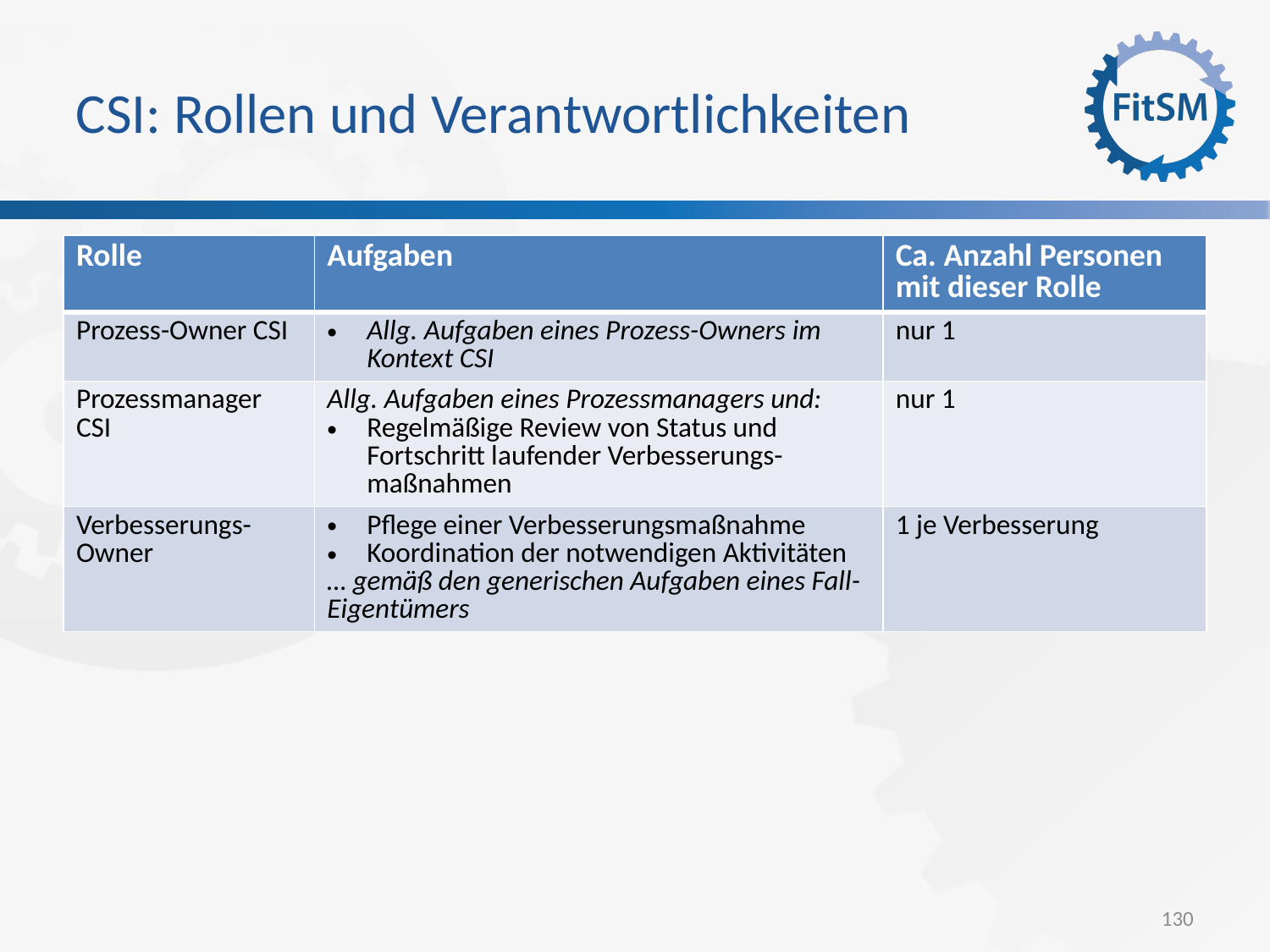

CSI: Rollen und Verantwortlichkeiten
| Rolle | Aufgaben | Ca. Anzahl Personen mit dieser Rolle |
| --- | --- | --- |
| Prozess-Owner CSI | Allg. Aufgaben eines Prozess-Owners im Kontext CSI | nur 1 |
| Prozessmanager CSI | Allg. Aufgaben eines Prozessmanagers und: Regelmäßige Review von Status und Fortschritt laufender Verbesserungs-maßnahmen | nur 1 |
| Verbesserungs-Owner | Pflege einer Verbesserungsmaßnahme Koordination der notwendigen Aktivitäten … gemäß den generischen Aufgaben eines Fall-Eigentümers | 1 je Verbesserung |
130